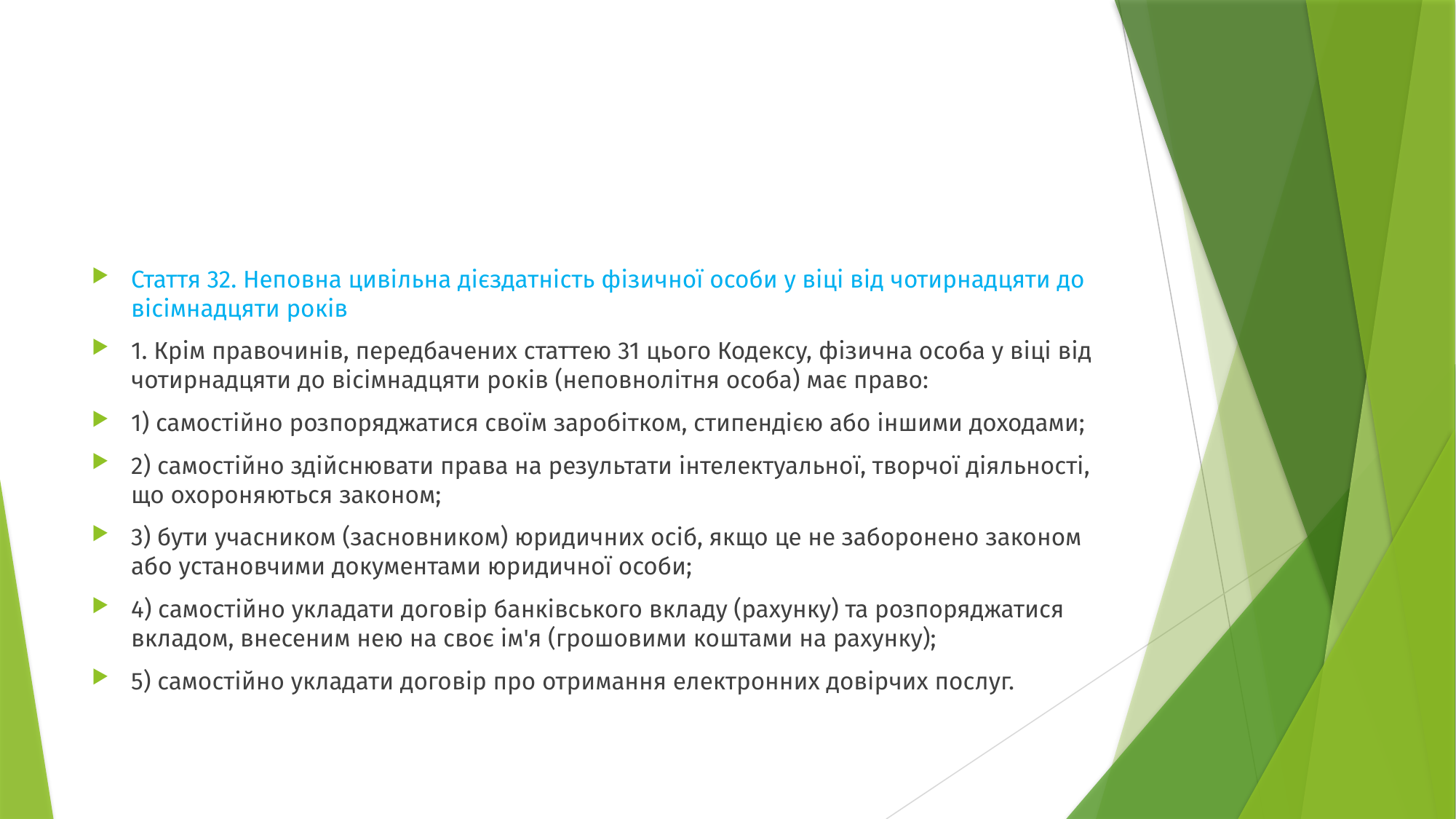

#
Стаття 32. Неповна цивільна дієздатність фізичної особи у віці від чотирнадцяти до вісімнадцяти років
1. Крім правочинів, передбачених статтею 31 цього Кодексу, фізична особа у віці від чотирнадцяти до вісімнадцяти років (неповнолітня особа) має право:
1) самостійно розпоряджатися своїм заробітком, стипендією або іншими доходами;
2) самостійно здійснювати права на результати інтелектуальної, творчої діяльності, що охороняються законом;
3) бути учасником (засновником) юридичних осіб, якщо це не заборонено законом або установчими документами юридичної особи;
4) самостійно укладати договір банківського вкладу (рахунку) та розпоряджатися вкладом, внесеним нею на своє ім'я (грошовими коштами на рахунку);
5) самостійно укладати договір про отримання електронних довірчих послуг.